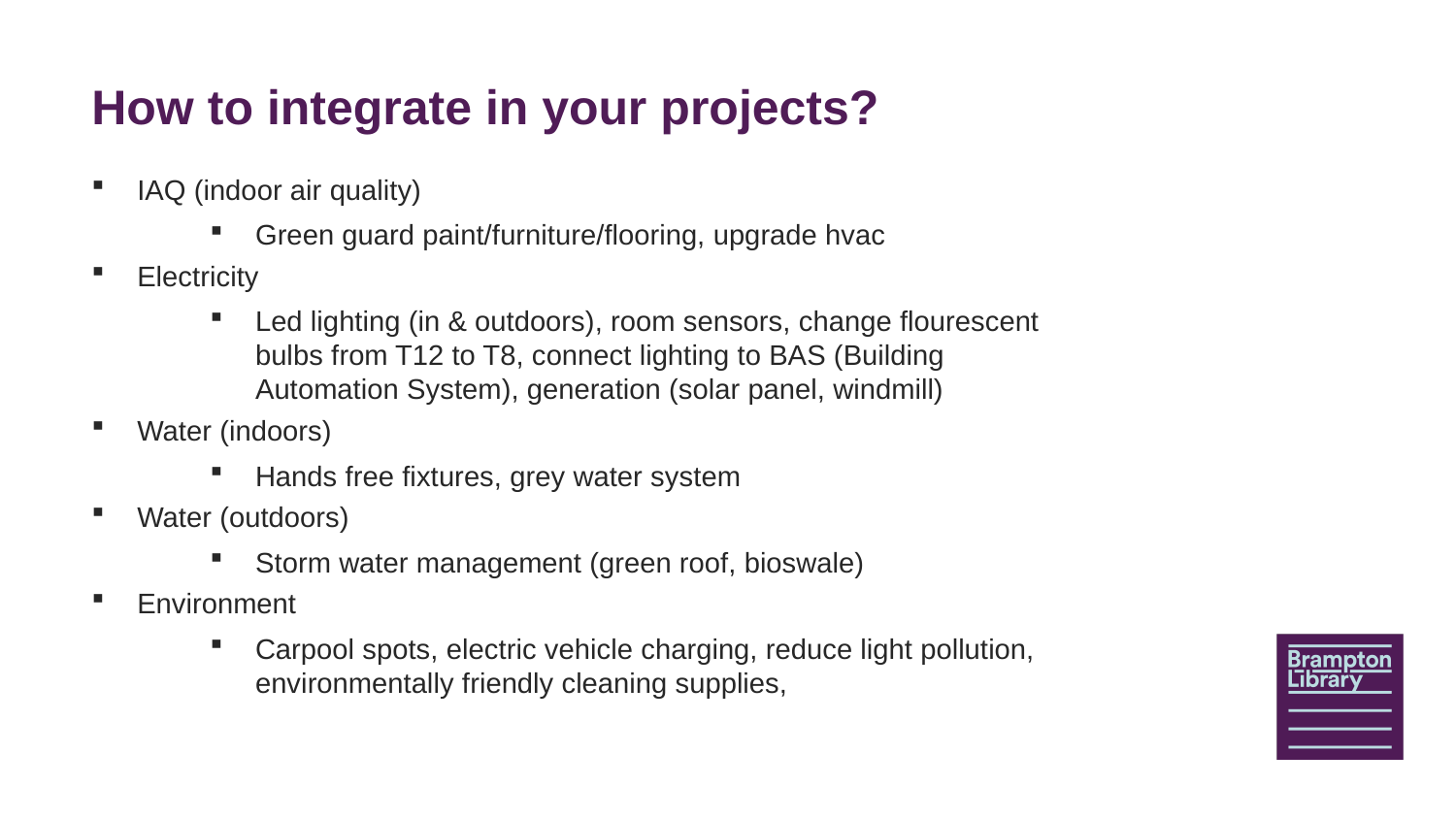

# How to integrate in your projects?
IAQ (indoor air quality)
Green guard paint/furniture/flooring, upgrade hvac
Electricity
Led lighting (in & outdoors), room sensors, change flourescent bulbs from T12 to T8, connect lighting to BAS (Building Automation System), generation (solar panel, windmill)
Water (indoors)
Hands free fixtures, grey water system
Water (outdoors)
Storm water management (green roof, bioswale)
Environment
Carpool spots, electric vehicle charging, reduce light pollution, environmentally friendly cleaning supplies,